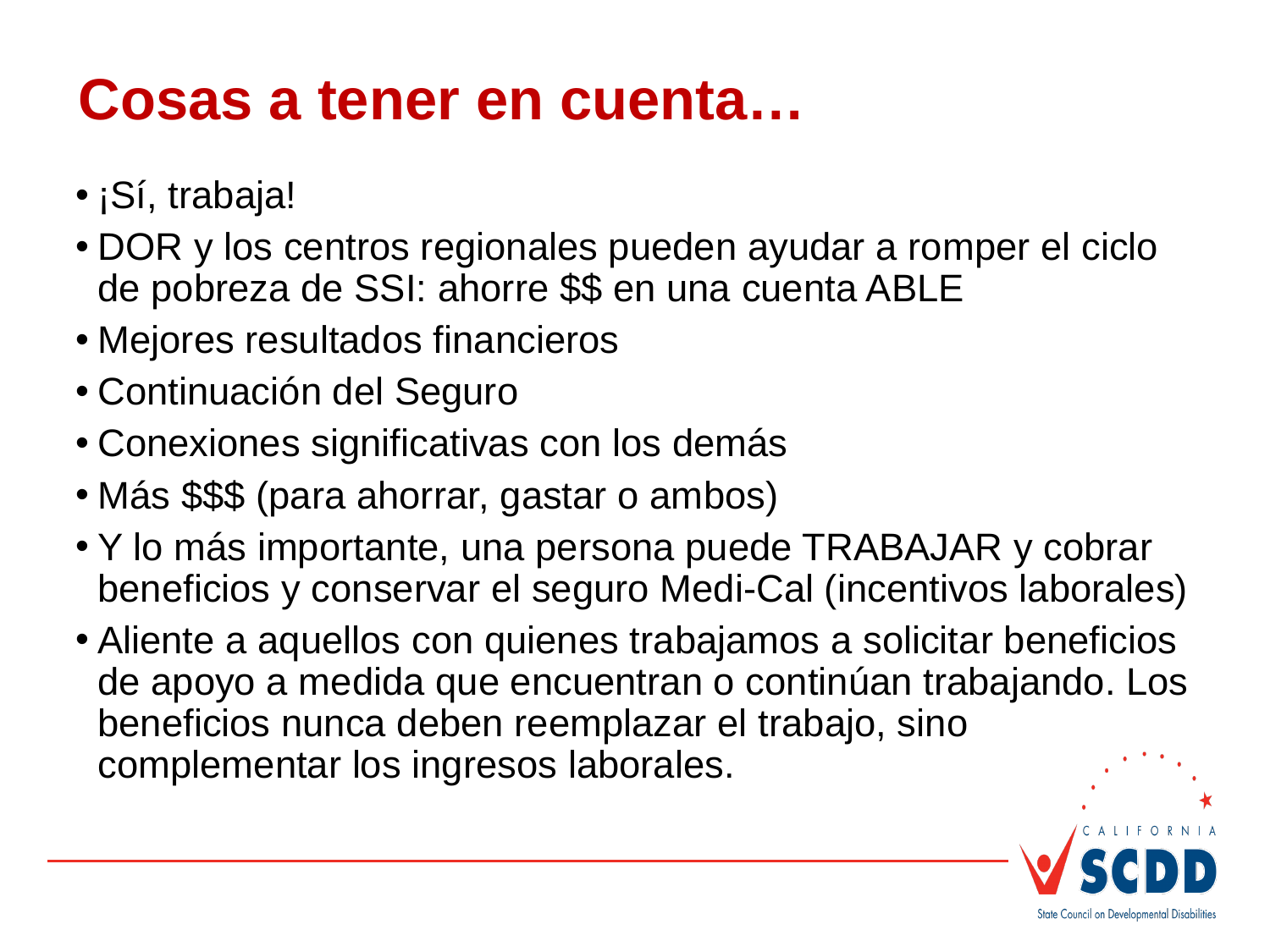

# Cosas a tener en cuenta…
¡Sí, trabaja!
DOR y los centros regionales pueden ayudar a romper el ciclo de pobreza de SSI: ahorre $$ en una cuenta ABLE
Mejores resultados financieros
Continuación del Seguro
Conexiones significativas con los demás
Más $$$ (para ahorrar, gastar o ambos)
Y lo más importante, una persona puede TRABAJAR y cobrar beneficios y conservar el seguro Medi-Cal (incentivos laborales)
Aliente a aquellos con quienes trabajamos a solicitar beneficios de apoyo a medida que encuentran o continúan trabajando. Los beneficios nunca deben reemplazar el trabajo, sino complementar los ingresos laborales.